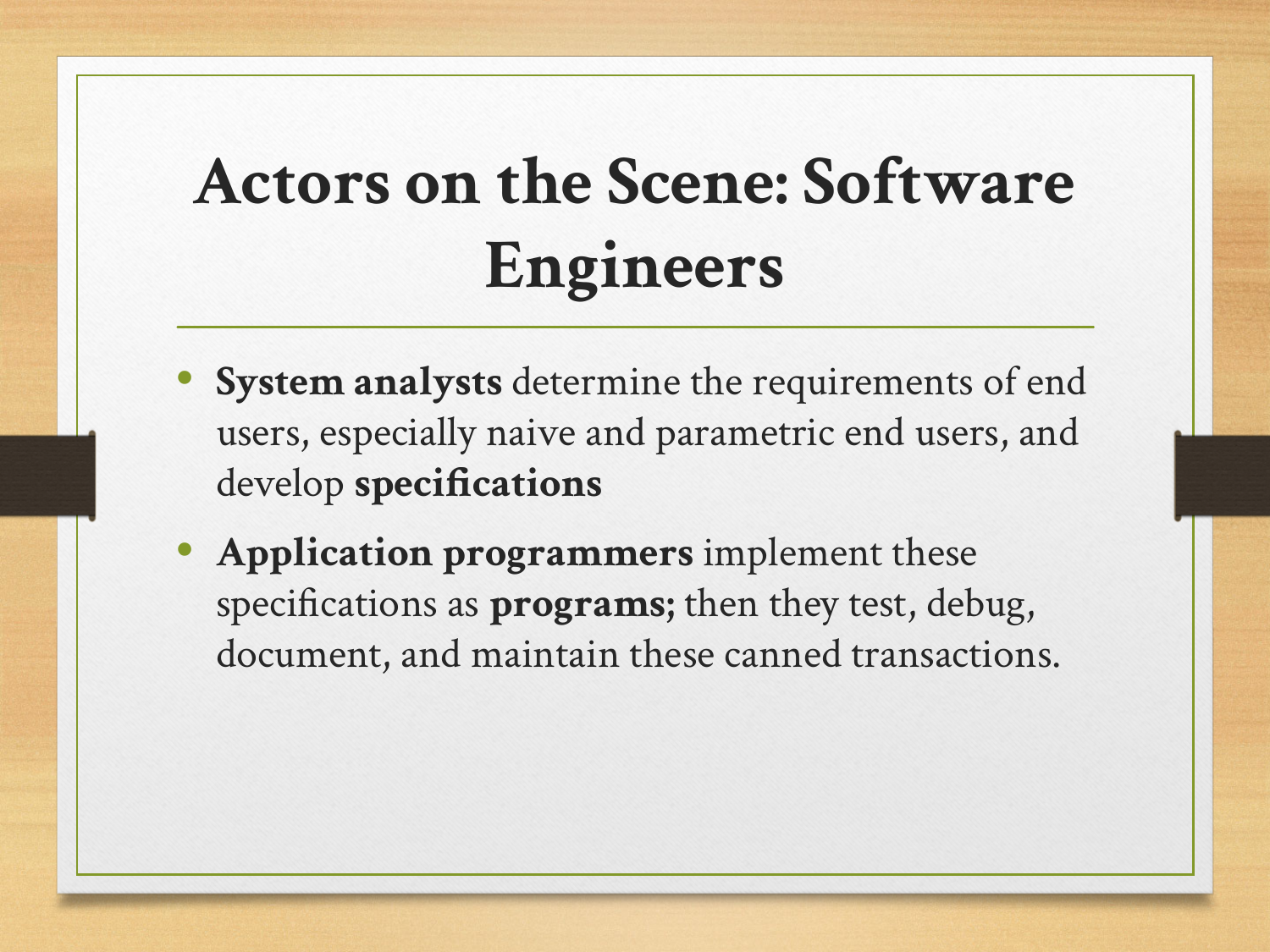

# Actors on the Scene: Software Engineers
System analysts determine the requirements of end users, especially naive and parametric end users, and develop specifications
Application programmers implement these specifications as programs; then they test, debug, document, and maintain these canned transactions.